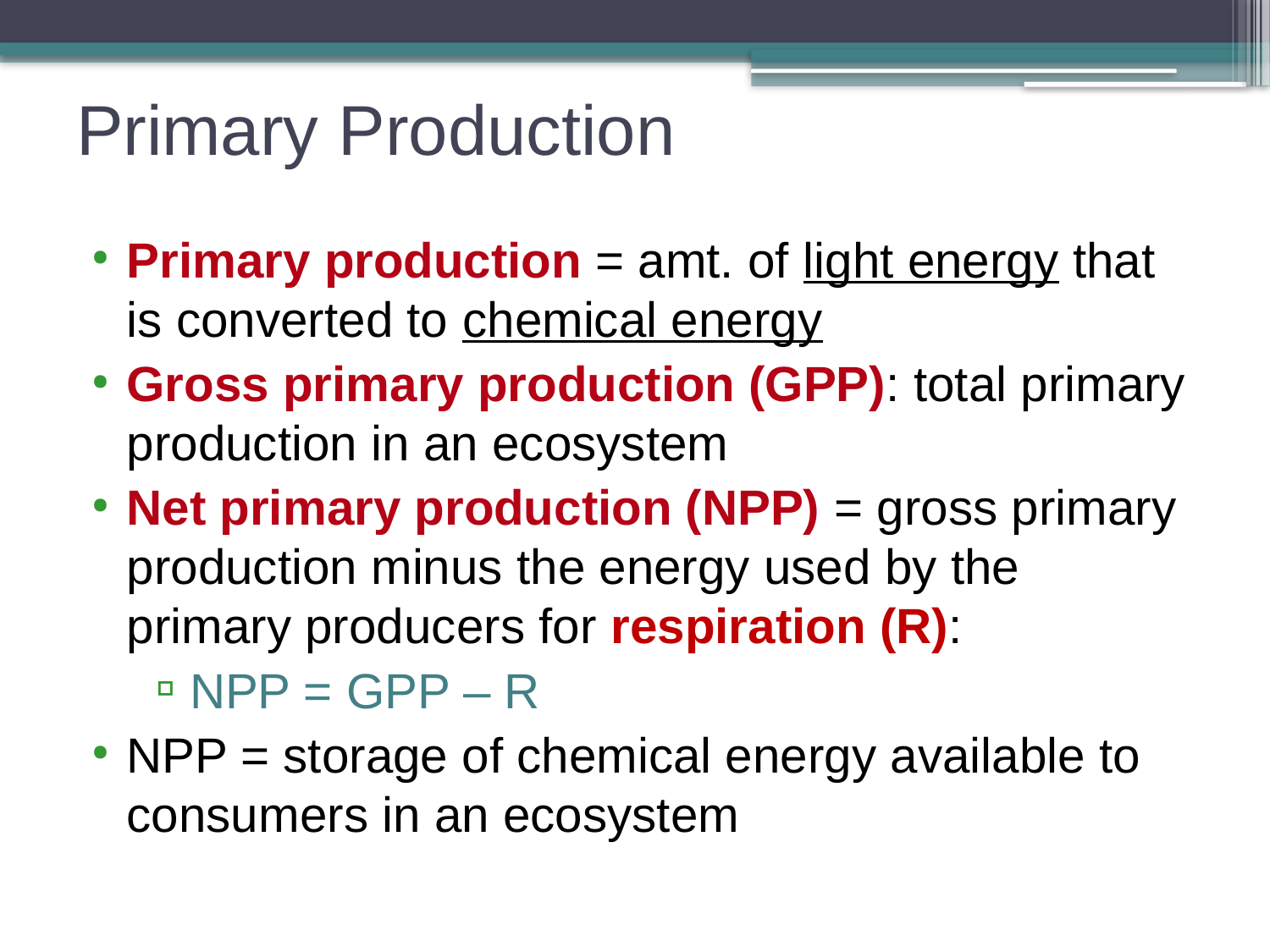

# Primary Production
Primary production = amt. of light energy that is converted to chemical energy
Gross primary production (GPP): total primary production in an ecosystem
Net primary production (NPP) = gross primary production minus the energy used by the primary producers for respiration (R):
NPP = GPP – R
NPP = storage of chemical energy available to consumers in an ecosystem